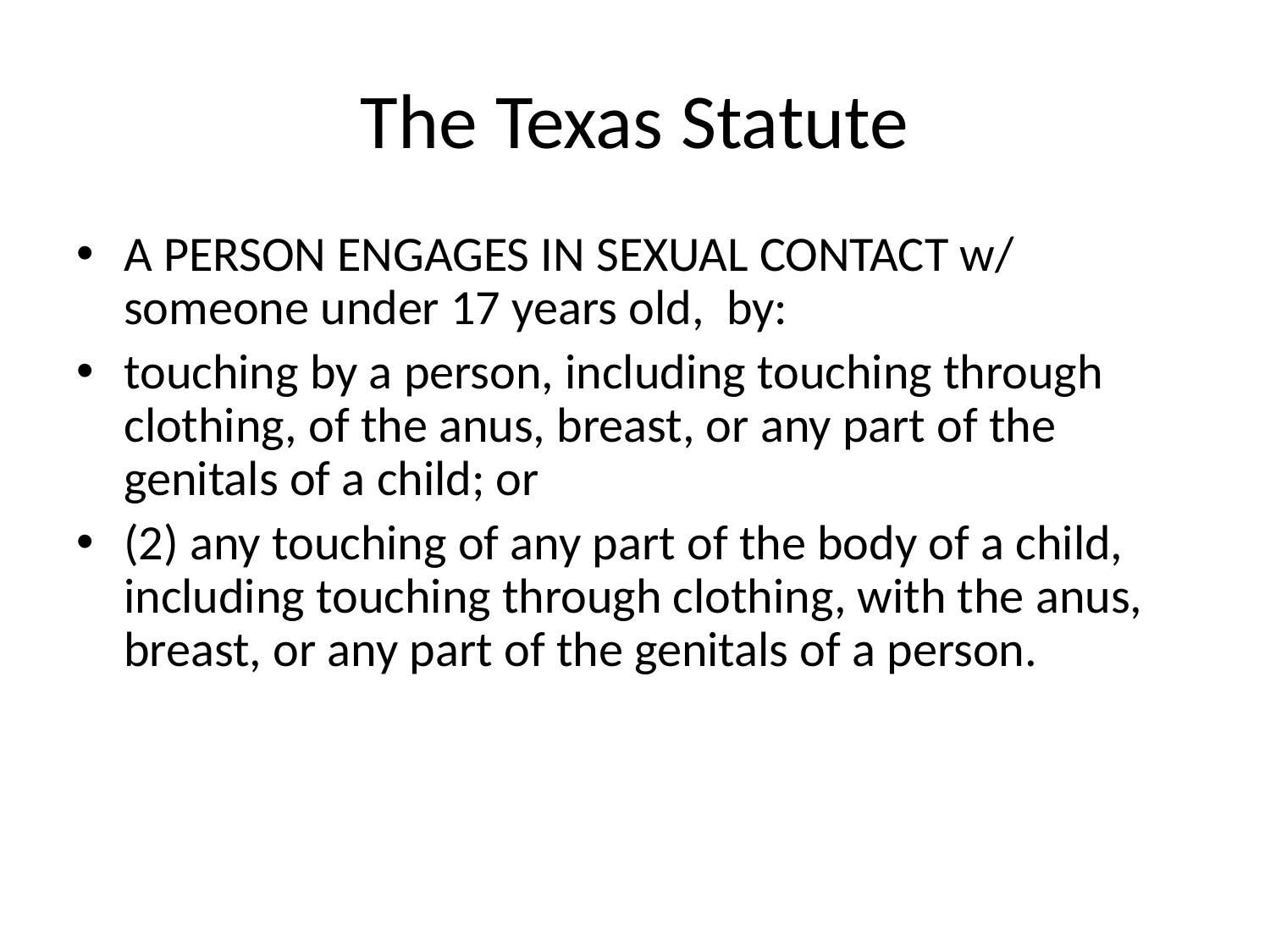

# The Texas Statute
A PERSON ENGAGES IN SEXUAL CONTACT w/ someone under 17 years old,  by:
touching by a person, including touching through clothing, of the anus, breast, or any part of the genitals of a child; or
(2) any touching of any part of the body of a child, including touching through clothing, with the anus, breast, or any part of the genitals of a person.